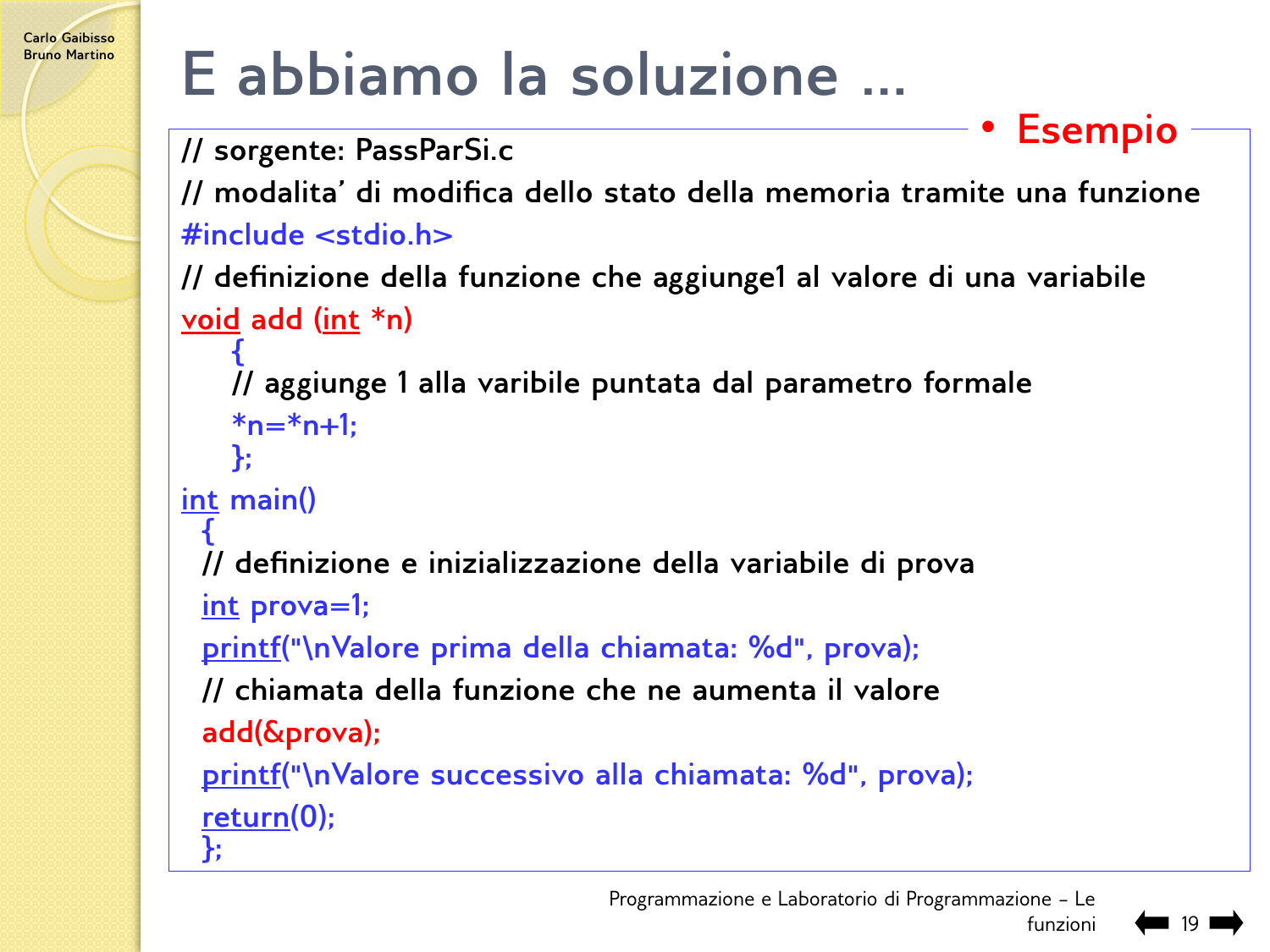

# E abbiamo la soluzione …
Esempio
// sorgente: PassParSi.c
// modalita’ di modifica dello stato della memoria tramite una funzione
#include <stdio.h>
// definizione della funzione che aggiunge1 al valore di una variabile
void add (int *n)
  	{
	// aggiunge 1 alla varibile puntata dal parametro formale
  	*n=*n+1;
  	};
int main()
  {
  // definizione e inizializzazione della variabile di prova
  int prova=1;
  printf("\nValore prima della chiamata: %d", prova);
  // chiamata della funzione che ne aumenta il valore
  add(&prova);
  printf("\nValore successivo alla chiamata: %d", prova);
  return(0);
  };
Programmazione e Laboratorio di Programmazione – Le funzioni
19